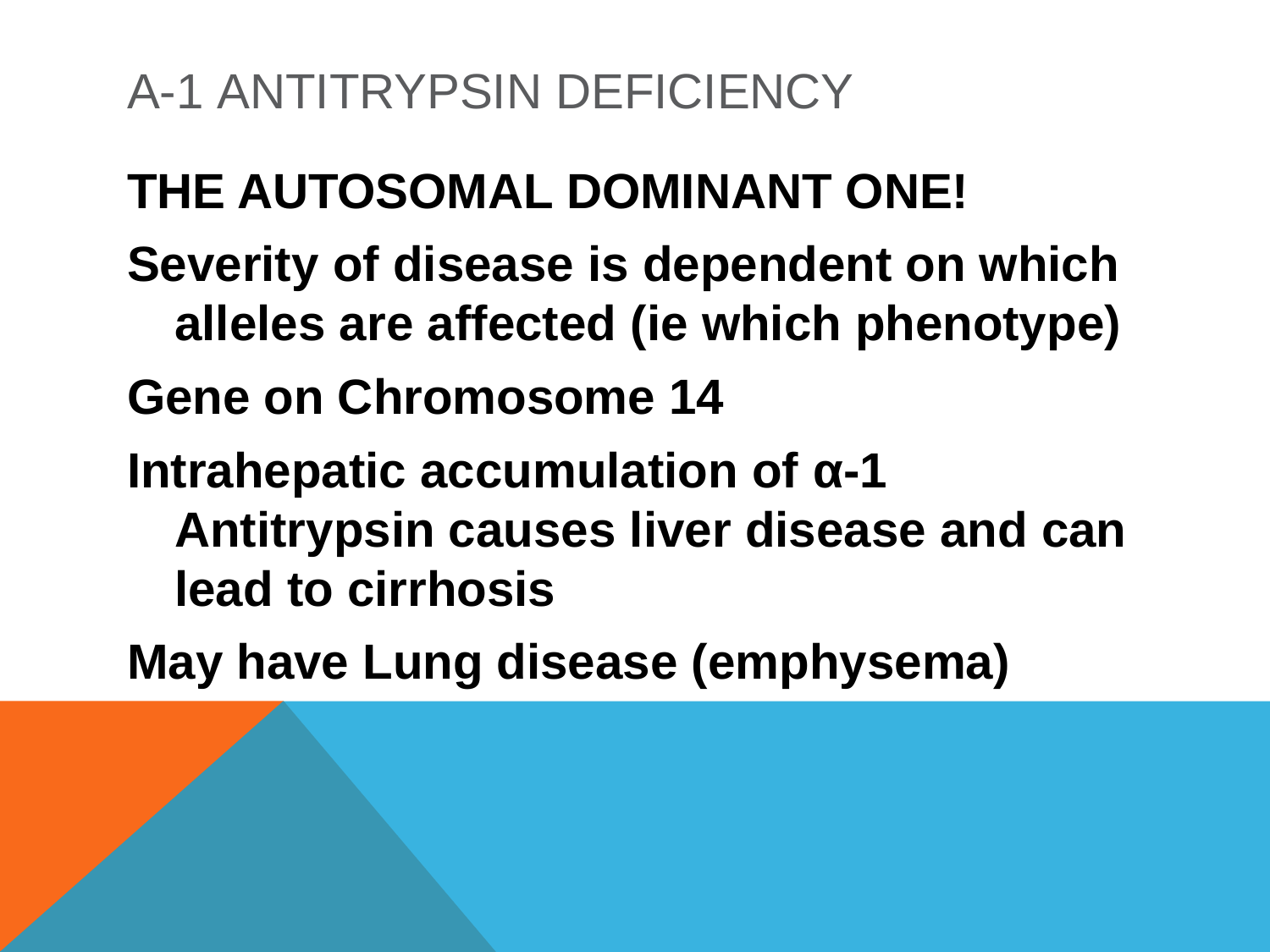

# α-1 Antitrypsin Deficiency
THE AUTOSOMAL DOMINANT ONE!
Severity of disease is dependent on which alleles are affected (ie which phenotype)
Gene on Chromosome 14
Intrahepatic accumulation of α-1 Antitrypsin causes liver disease and can lead to cirrhosis
May have Lung disease (emphysema)